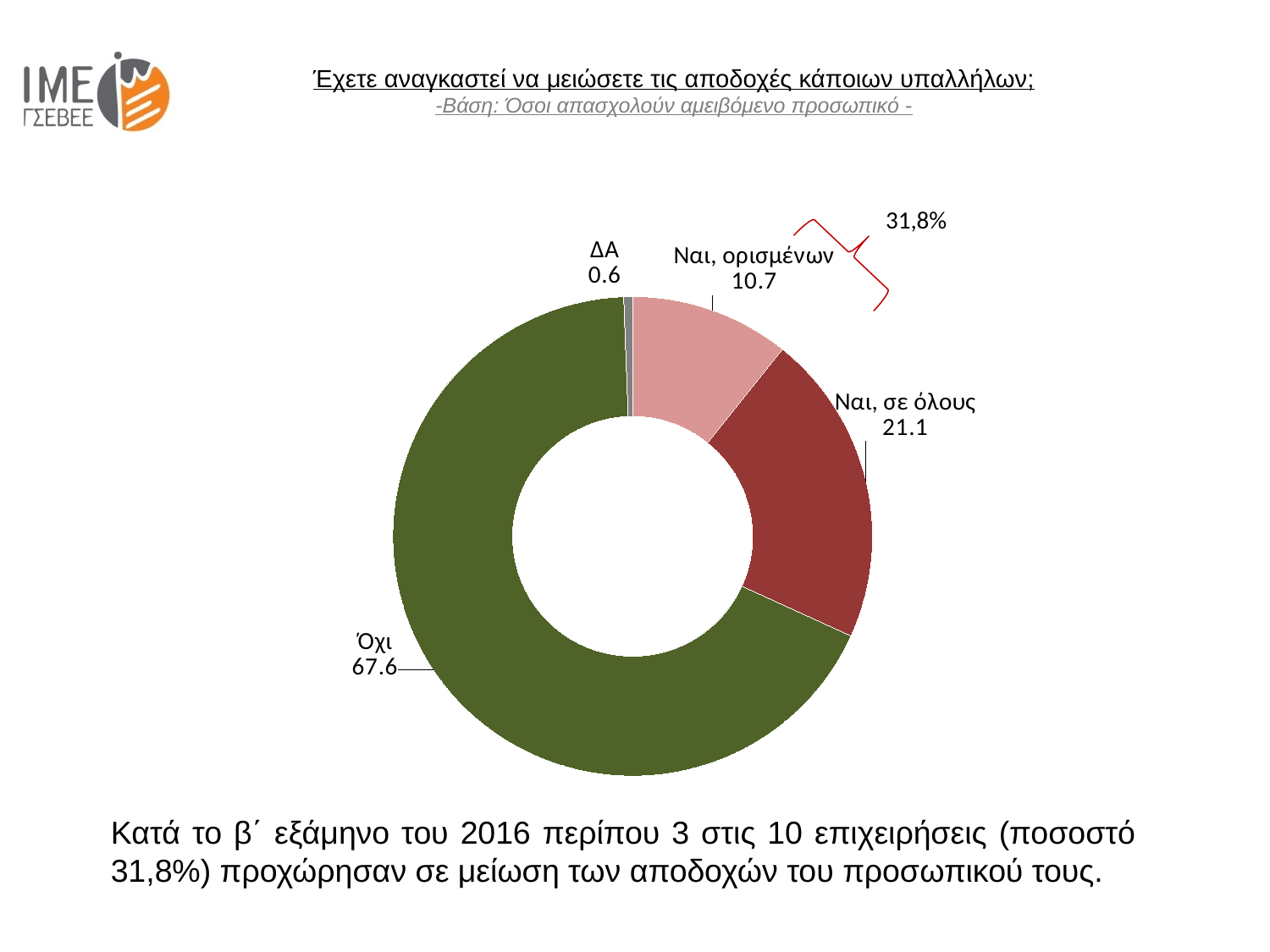

Έχετε αναγκαστεί να μειώσετε τις αποδοχές κάποιων υπαλλήλων;
-Βάση: Όσοι απασχολούν αμειβόμενο προσωπικό -

### Chart

| Category | Πωλήσεις |
|---|---|
| Ναι, ορισμένων | 10.73558648111332 |
| Ναι, σε όλους | 21.073558648111327 |
| Όχι | 67.5944333996024 |
| ΔΑ | 0.596421471172962 |
31,8%

Κατά το β΄ εξάμηνο του 2016 περίπου 3 στις 10 επιχειρήσεις (ποσοστό 31,8%) προχώρησαν σε μείωση των αποδοχών του προσωπικού τους.